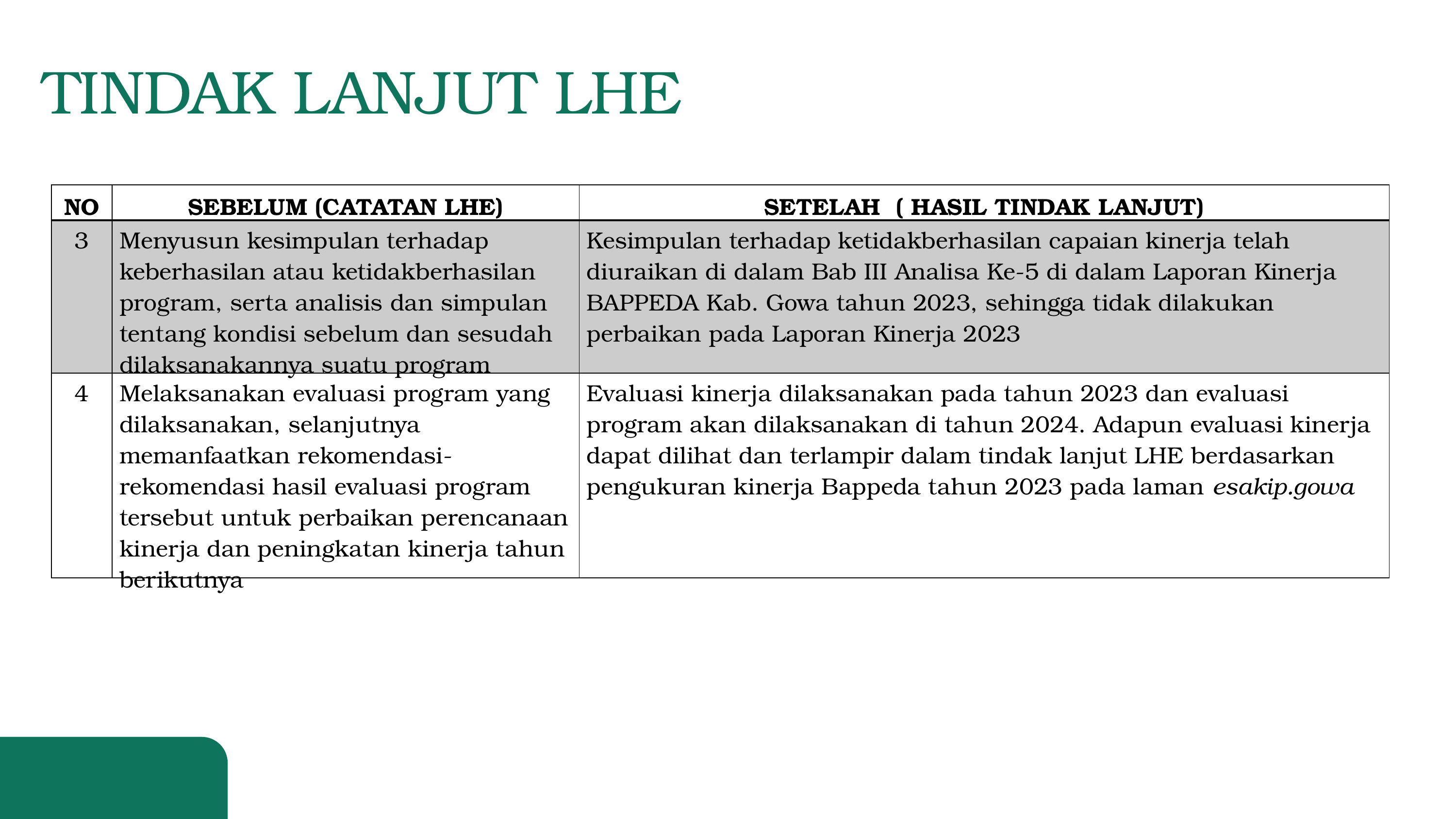

TINDAK LANJUT LHE
| NO | SEBELUM (CATATAN LHE) | SETELAH ( HASIL TINDAK LANJUT) |
| --- | --- | --- |
| 3 | Menyusun kesimpulan terhadap keberhasilan atau ketidakberhasilan program, serta analisis dan simpulan tentang kondisi sebelum dan sesudah dilaksanakannya suatu program | Kesimpulan terhadap ketidakberhasilan capaian kinerja telah diuraikan di dalam Bab III Analisa Ke-5 di dalam Laporan Kinerja BAPPEDA Kab. Gowa tahun 2023, sehingga tidak dilakukan perbaikan pada Laporan Kinerja 2023 |
| 4 | Melaksanakan evaluasi program yang dilaksanakan, selanjutnya memanfaatkan rekomendasi-rekomendasi hasil evaluasi program tersebut untuk perbaikan perencanaan kinerja dan peningkatan kinerja tahun berikutnya | Evaluasi kinerja dilaksanakan pada tahun 2023 dan evaluasi program akan dilaksanakan di tahun 2024. Adapun evaluasi kinerja dapat dilihat dan terlampir dalam tindak lanjut LHE berdasarkan pengukuran kinerja Bappeda tahun 2023 pada laman esakip.gowa |